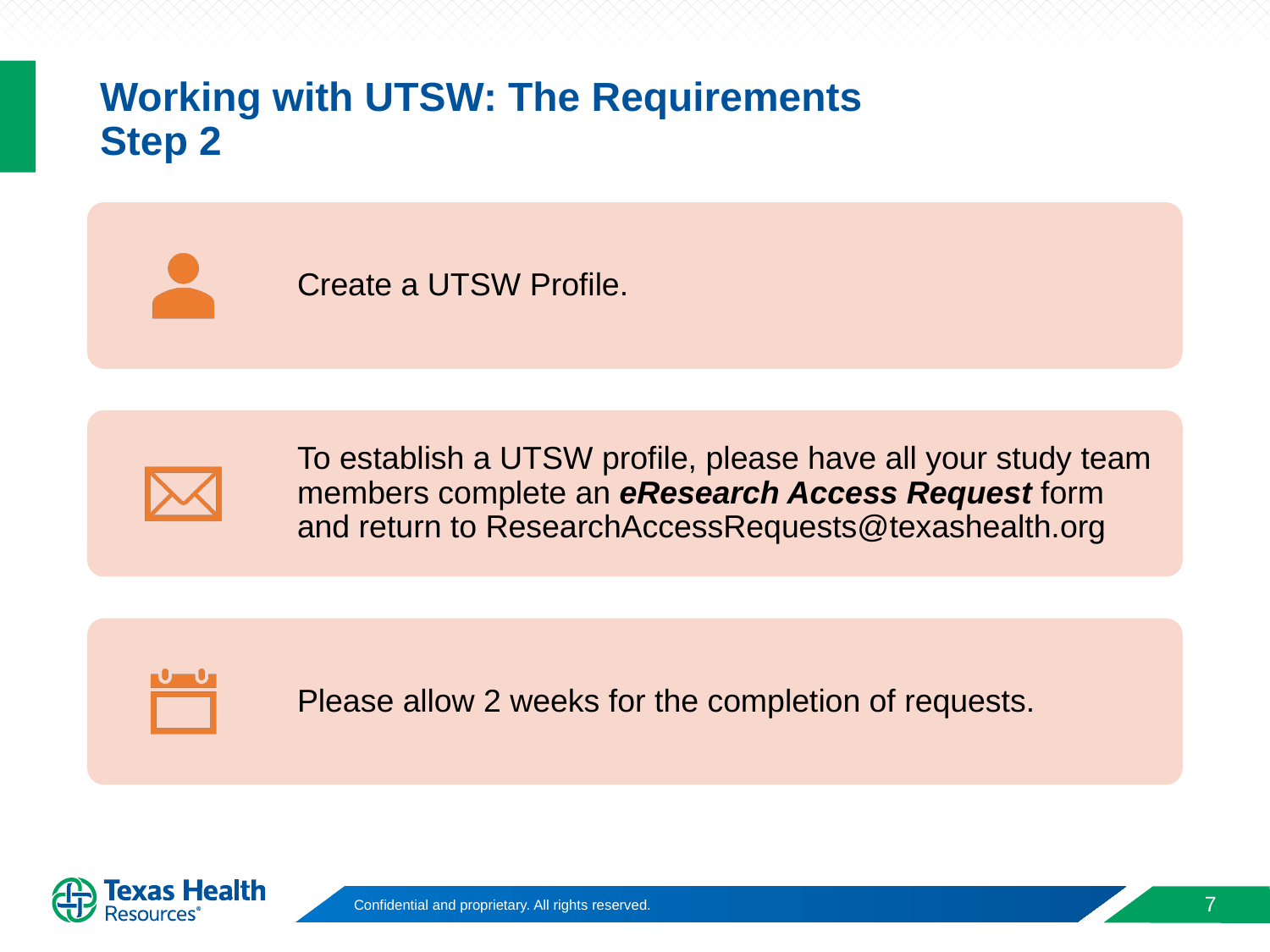

# Working with UTSW: The Requirements Step 2
Create a UTSW Profile.
To establish a UTSW profile, please have all your study team members complete an eResearch Access Request form and return to ResearchAccessRequests@texashealth.org
Please allow 2 weeks for the completion of requests.
7